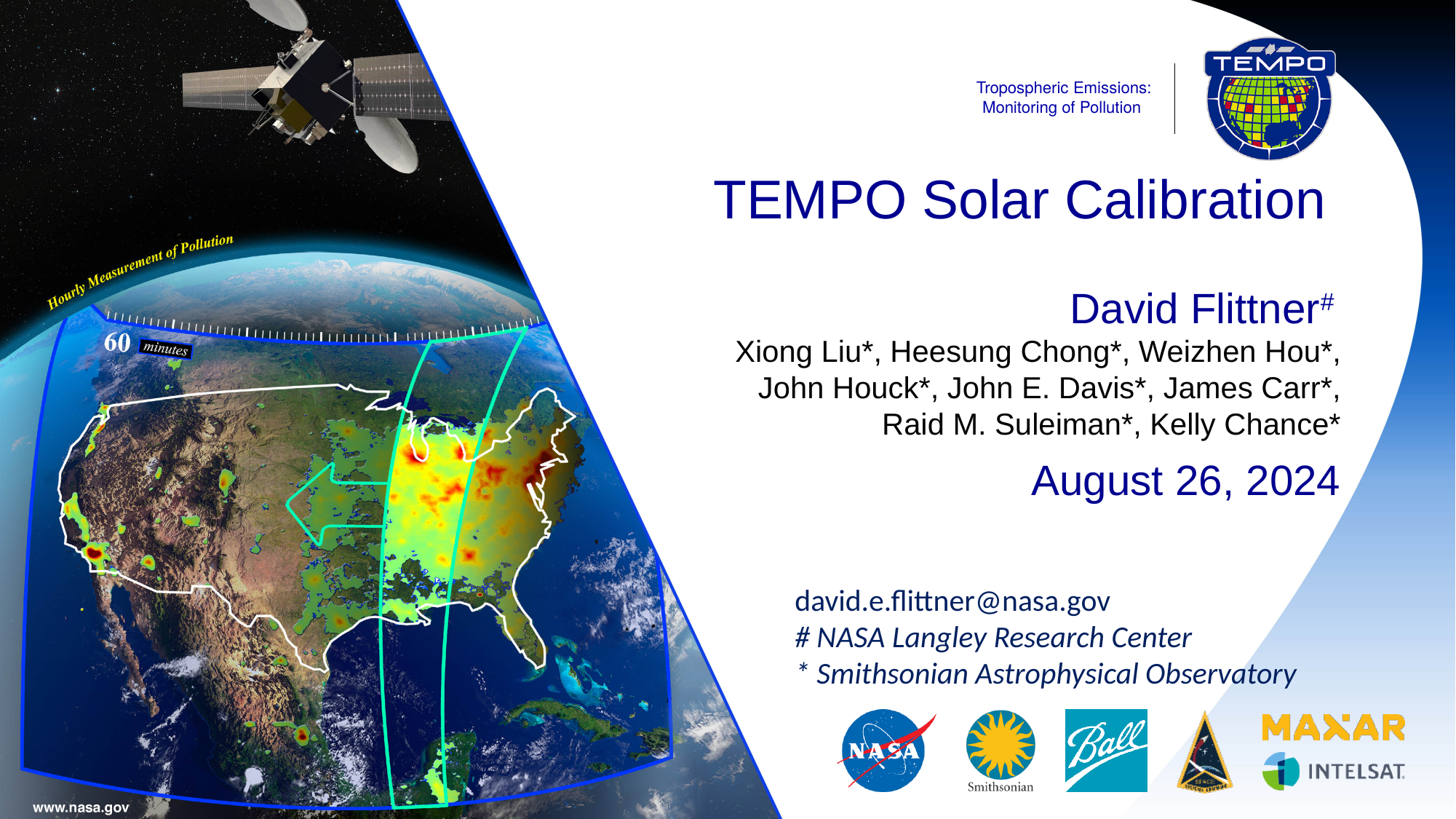

TEMPO Solar Calibration

David Flittner#
Xiong Liu*, Heesung Chong*, Weizhen Hou*, John Houck*, John E. Davis*, James Carr*, Raid M. Suleiman*, Kelly Chance*
August 26, 2024
david.e.flittner@nasa.gov
# NASA Langley Research Center
* Smithsonian Astrophysical Observatory